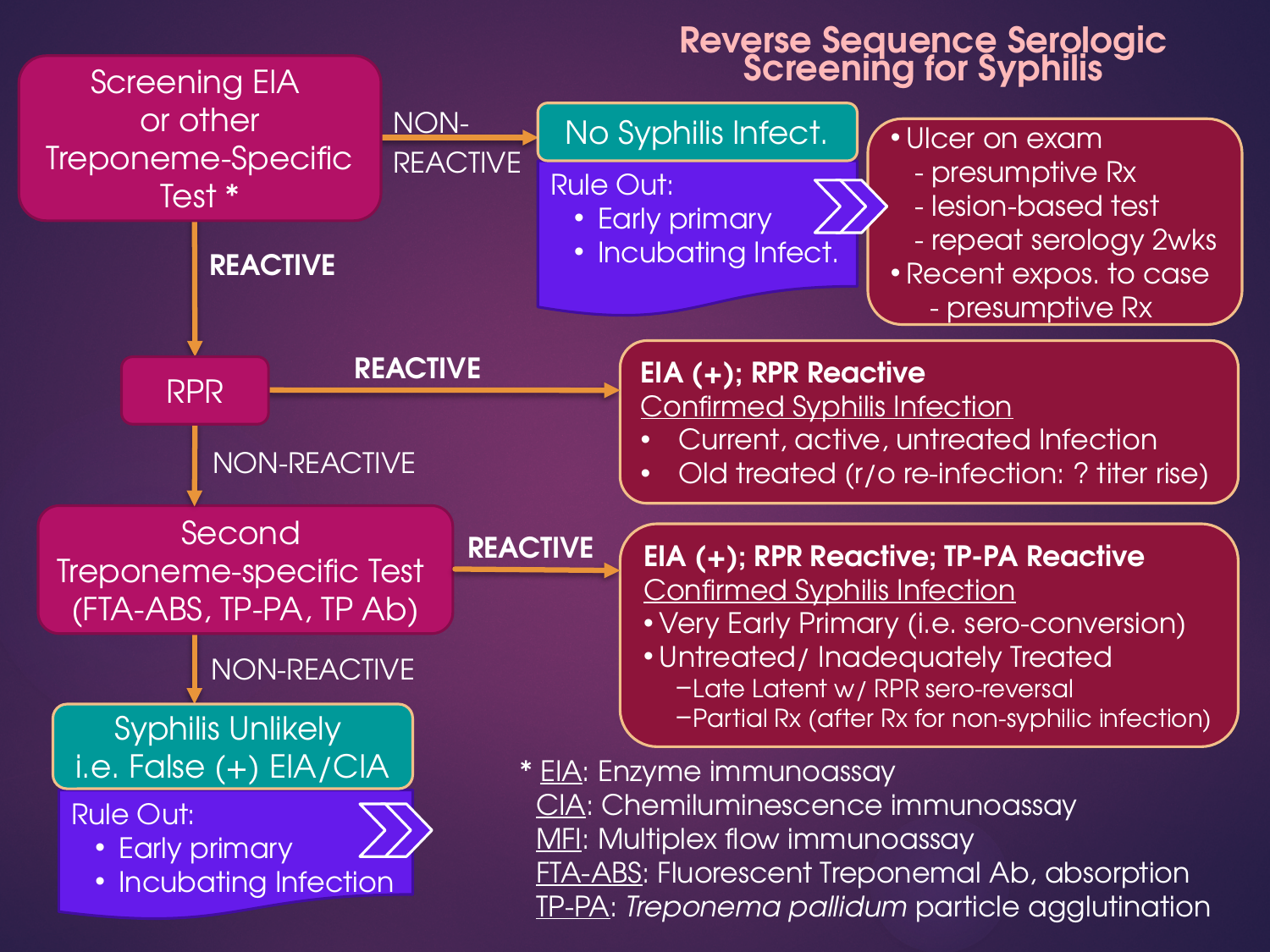

Reverse Sequence Serologic Screening for Syphilis
Screening EIA
or other
Treponeme-Specific Test *
NON-REACTIVE
No Syphilis Infect.
Ulcer on exam
	- presumptive Rx
	- lesion-based test
	- repeat serology 2wks
Recent expos. to case 	- presumptive Rx
Rule Out:
Early primary
Incubating Infect.

REACTIVE
EIA (+); RPR Reactive
Confirmed Syphilis Infection
 Current, active, untreated Infection
 Old treated (r/o re-infection: ? titer rise)
REACTIVE
RPR
NON-REACTIVE
Second
Treponeme-specific Test
(FTA-ABS, TP-PA, TP Ab)
REACTIVE
EIA (+); RPR Reactive; TP-PA Reactive
Confirmed Syphilis Infection
Very Early Primary (i.e. sero-conversion)
Untreated/ Inadequately Treated
Late Latent w/ RPR sero-reversal
Partial Rx (after Rx for non-syphilic infection)
NON-REACTIVE
Syphilis Unlikely
i.e. False (+) EIA/CIA
* EIA: Enzyme immunoassay
  CIA: Chemiluminescence immunoassay
  MFI: Multiplex flow immunoassay
  FTA-ABS: Fluorescent Treponemal Ab, absorption
  TP-PA: Treponema pallidum particle agglutination
Rule Out:
Early primary
Incubating Infection